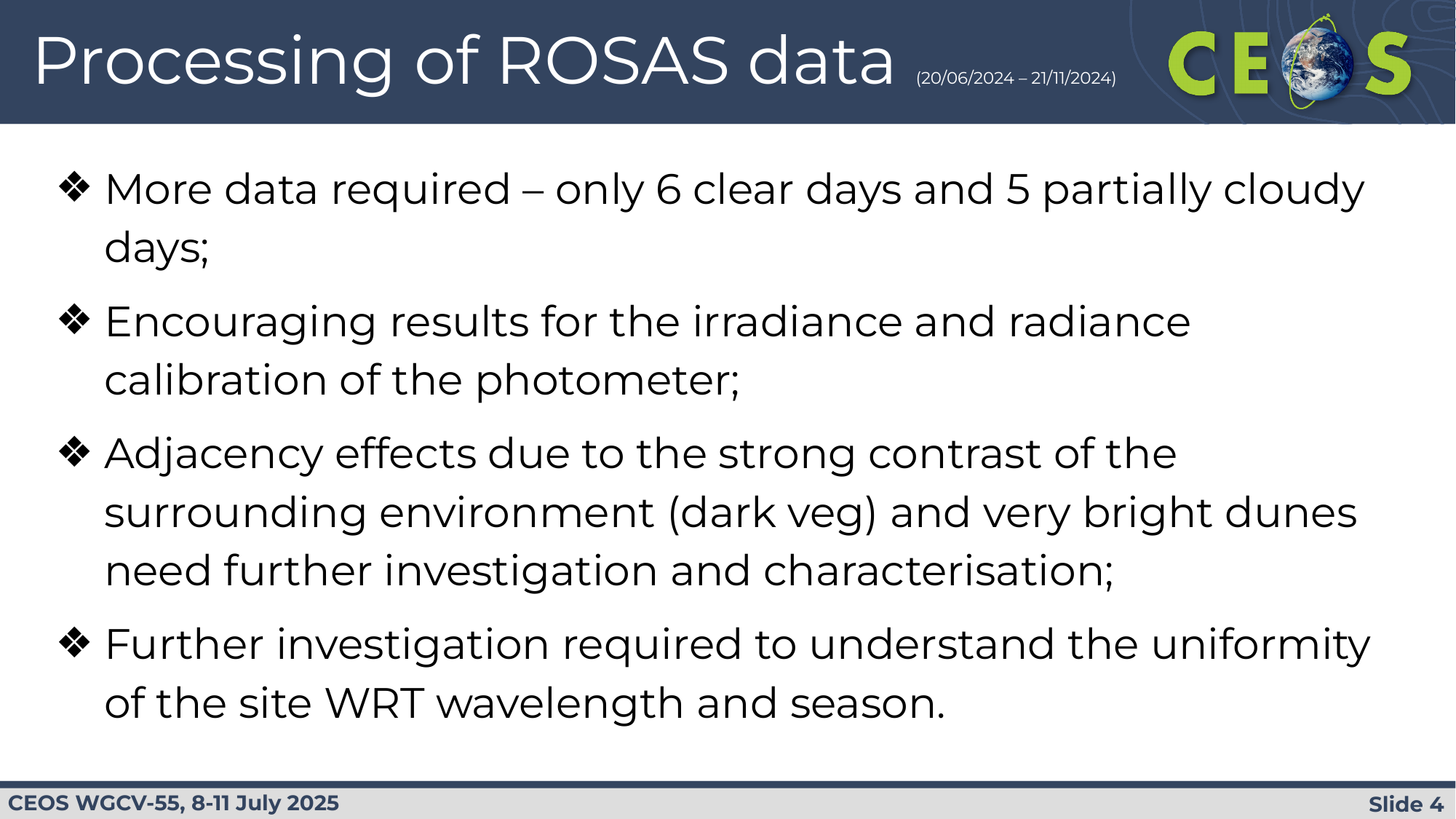

# Processing of ROSAS data (20/06/2024 – 21/11/2024)
More data required – only 6 clear days and 5 partially cloudy days;
Encouraging results for the irradiance and radiance calibration of the photometer;
Adjacency effects due to the strong contrast of the surrounding environment (dark veg) and very bright dunes need further investigation and characterisation;
Further investigation required to understand the uniformity of the site WRT wavelength and season.